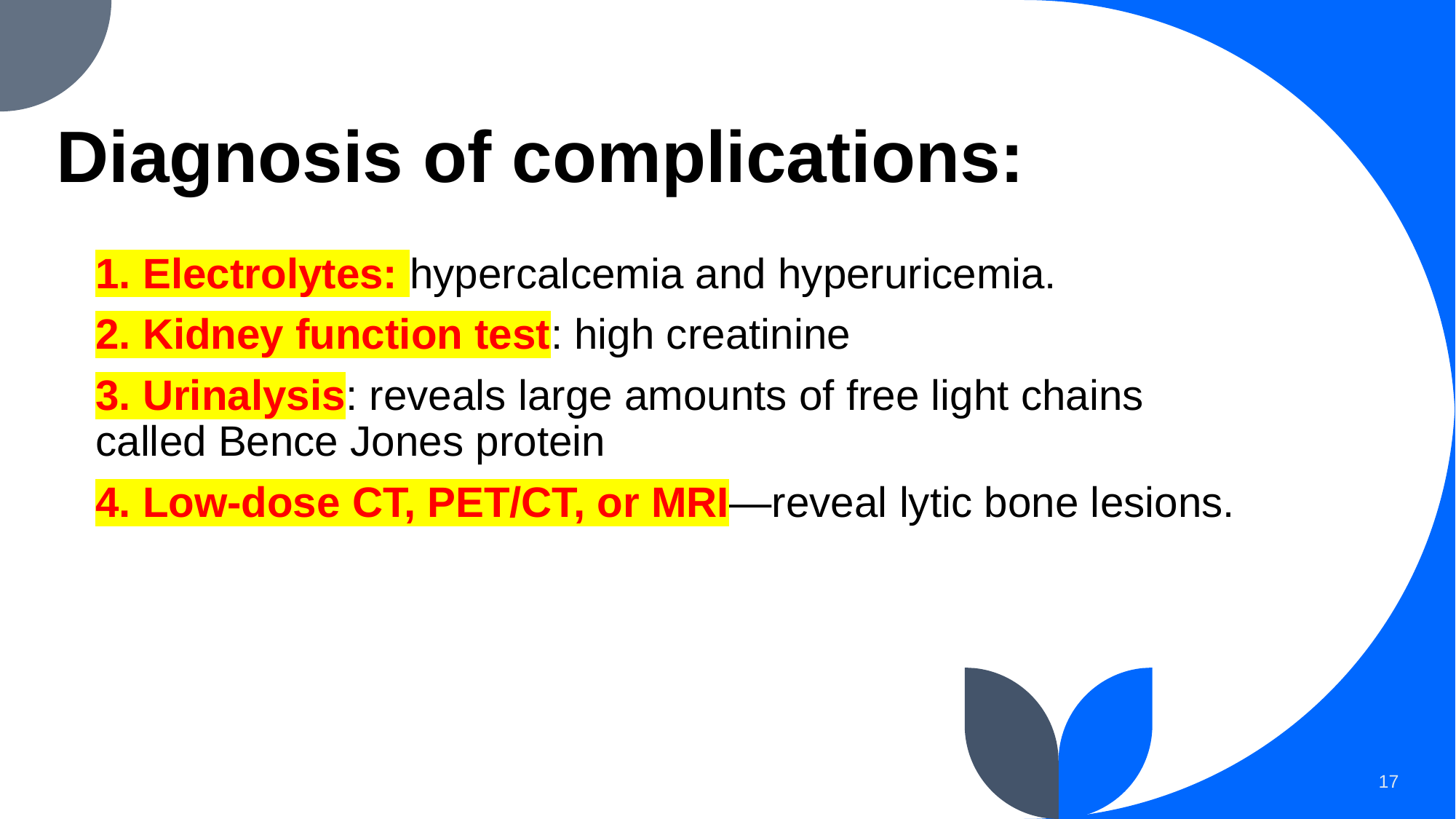

# Diagnosis of complications:
1. Electrolytes: hypercalcemia and hyperuricemia.
2. Kidney function test: high creatinine
3. Urinalysis: reveals large amounts of free light chains called Bence Jones protein
4. Low-dose CT, PET/CT, or MRI—reveal lytic bone lesions.

17